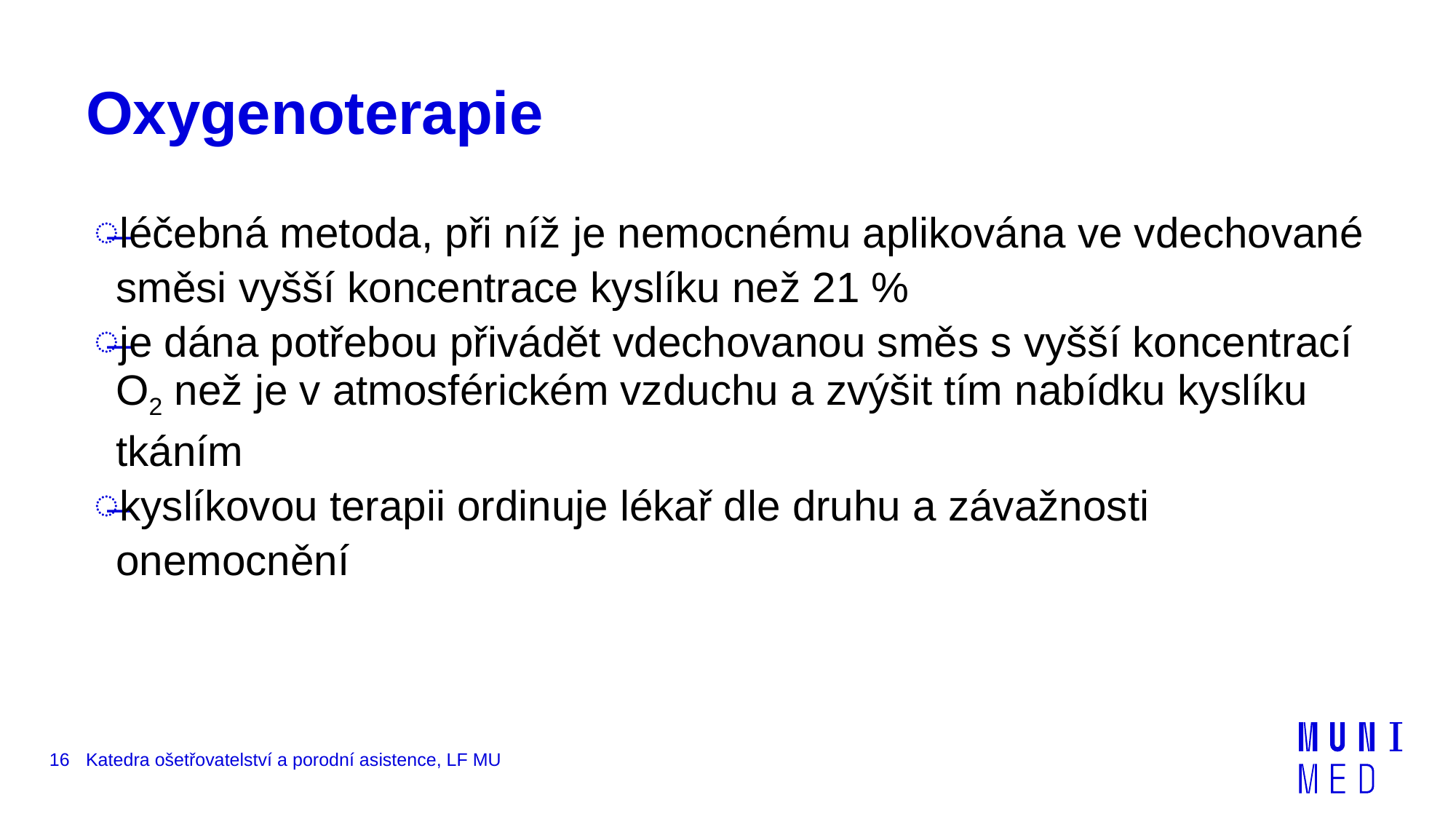

# Oxygenoterapie
léčebná metoda, při níž je nemocnému aplikována ve vdechované směsi vyšší koncentrace kyslíku než 21 %
je dána potřebou přivádět vdechovanou směs s vyšší koncentrací O2 než je v atmosférickém vzduchu a zvýšit tím nabídku kyslíku tkáním
kyslíkovou terapii ordinuje lékař dle druhu a závažnosti onemocnění

16
Katedra ošetřovatelství a porodní asistence, LF MU